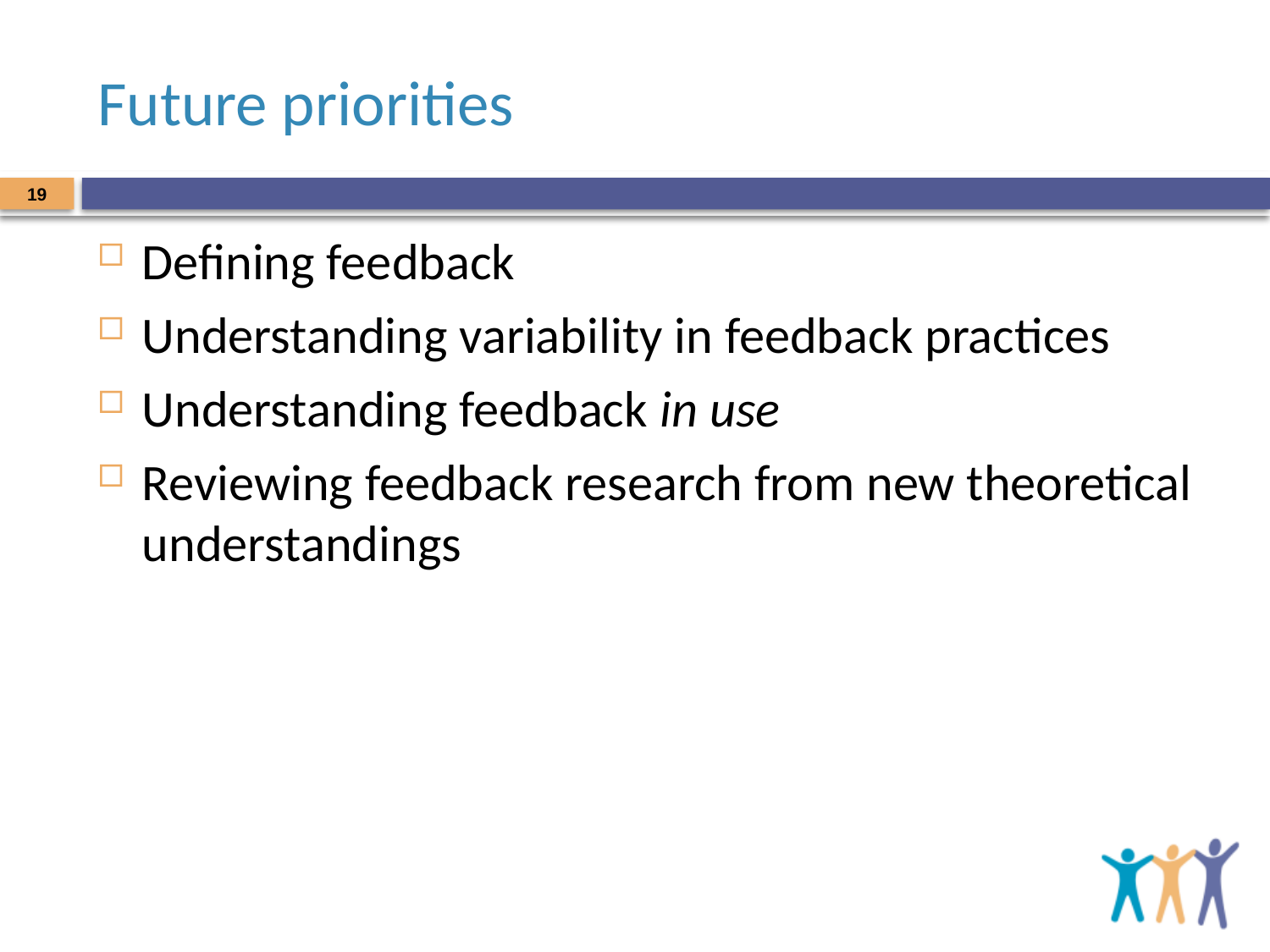

# Future priorities
19
Defining feedback
Understanding variability in feedback practices
Understanding feedback in use
Reviewing feedback research from new theoretical understandings